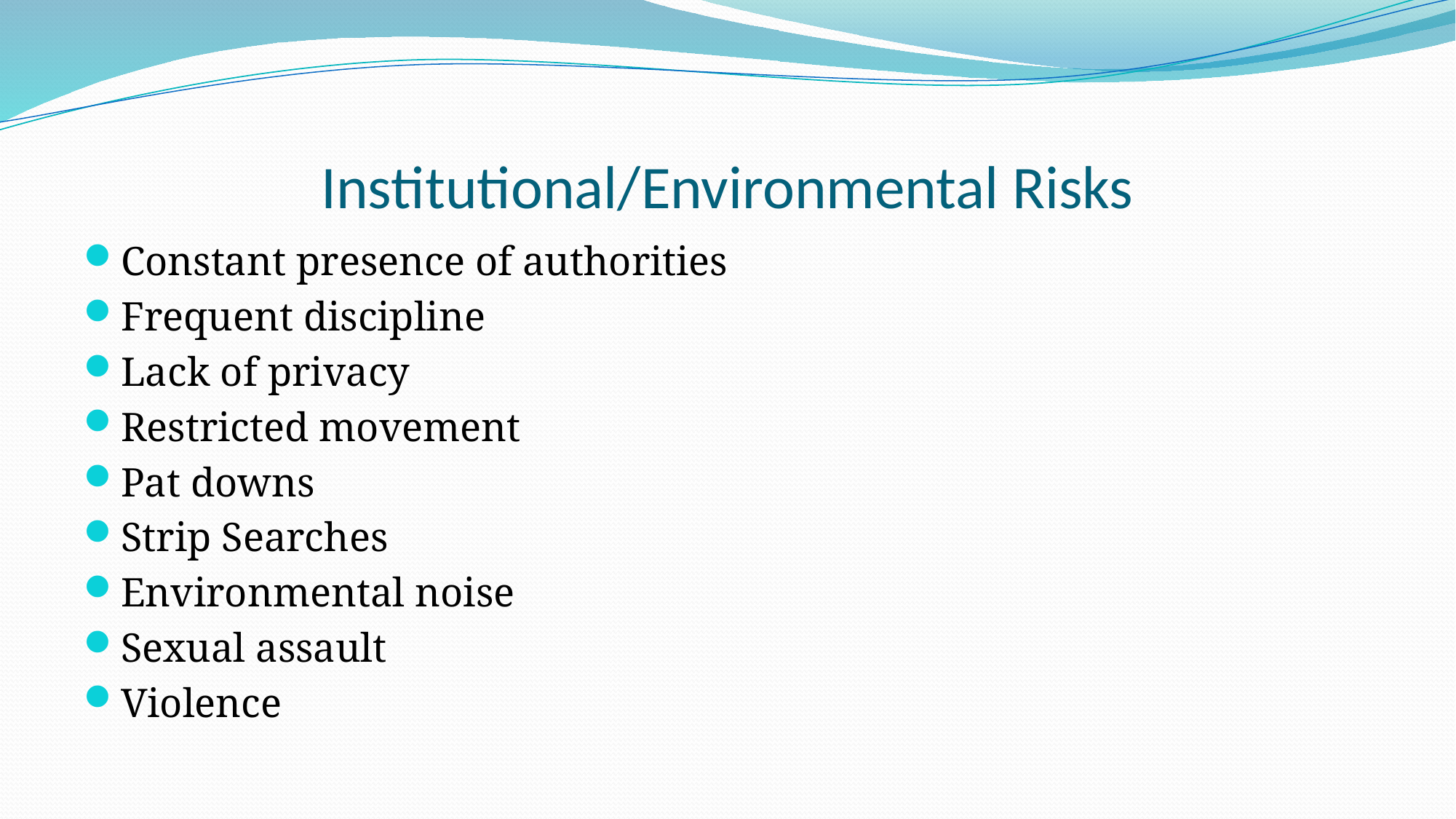

# Institutional/Environmental Risks
Constant presence of authorities
Frequent discipline
Lack of privacy
Restricted movement
Pat downs
Strip Searches
Environmental noise
Sexual assault
Violence